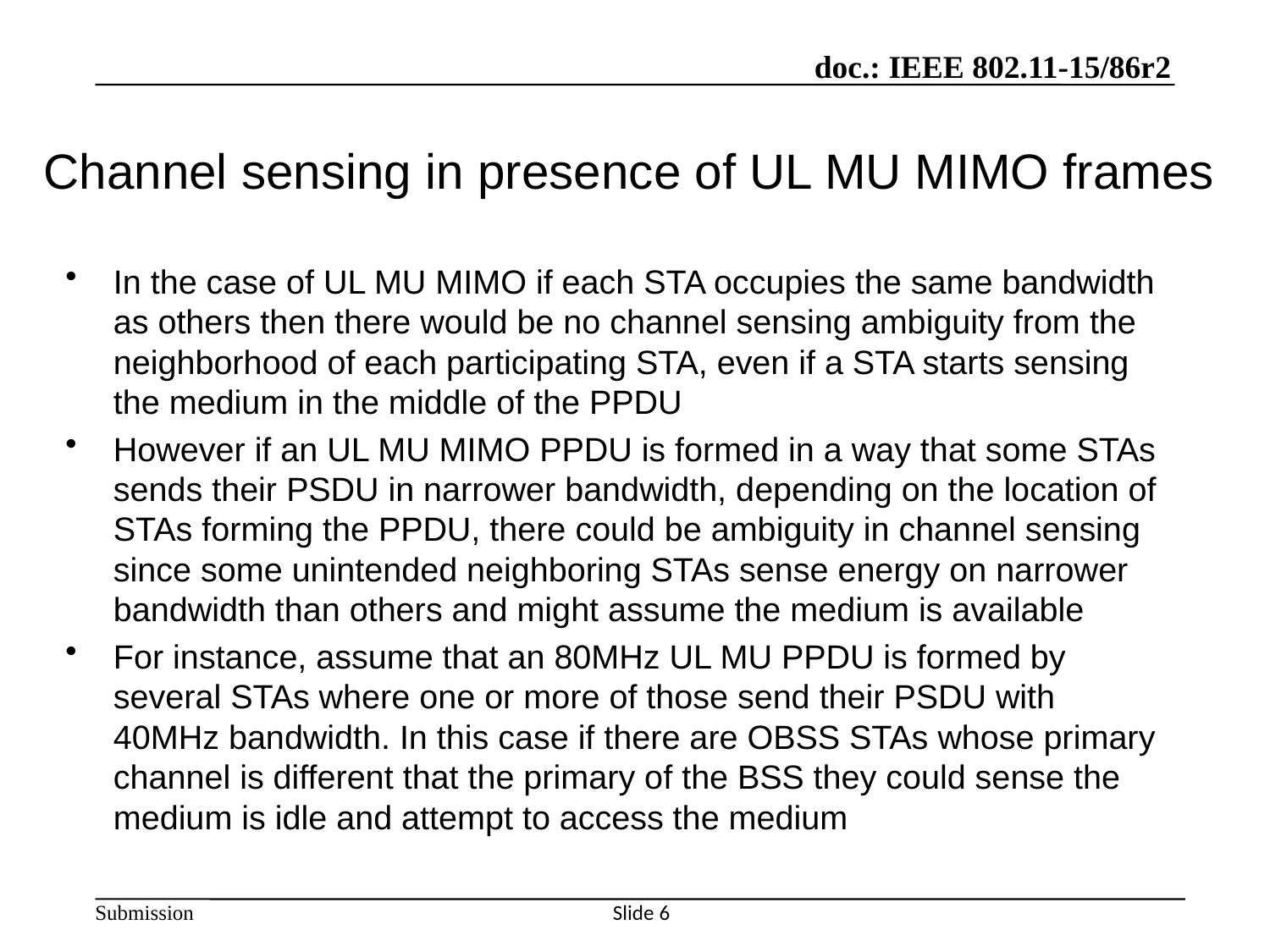

# Channel sensing in presence of UL MU MIMO frames
In the case of UL MU MIMO if each STA occupies the same bandwidth as others then there would be no channel sensing ambiguity from the neighborhood of each participating STA, even if a STA starts sensing the medium in the middle of the PPDU
However if an UL MU MIMO PPDU is formed in a way that some STAs sends their PSDU in narrower bandwidth, depending on the location of STAs forming the PPDU, there could be ambiguity in channel sensing since some unintended neighboring STAs sense energy on narrower bandwidth than others and might assume the medium is available
For instance, assume that an 80MHz UL MU PPDU is formed by several STAs where one or more of those send their PSDU with 40MHz bandwidth. In this case if there are OBSS STAs whose primary channel is different that the primary of the BSS they could sense the medium is idle and attempt to access the medium
Slide 6